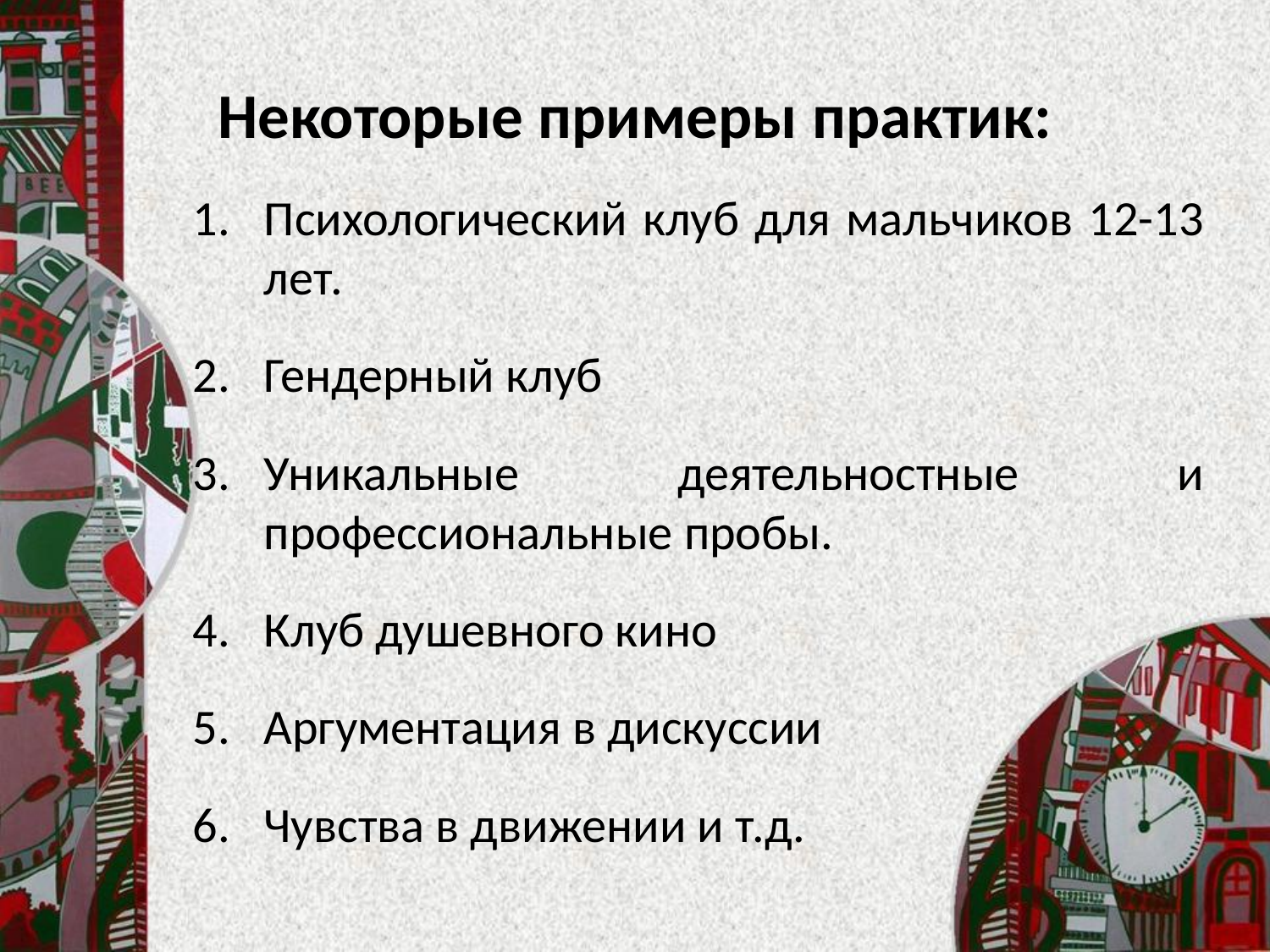

# Некоторые примеры практик:
Психологический клуб для мальчиков 12-13 лет.
Гендерный клуб
Уникальные деятельностные и профессиональные пробы.
Клуб душевного кино
Аргументация в дискуссии
Чувства в движении и т.д.